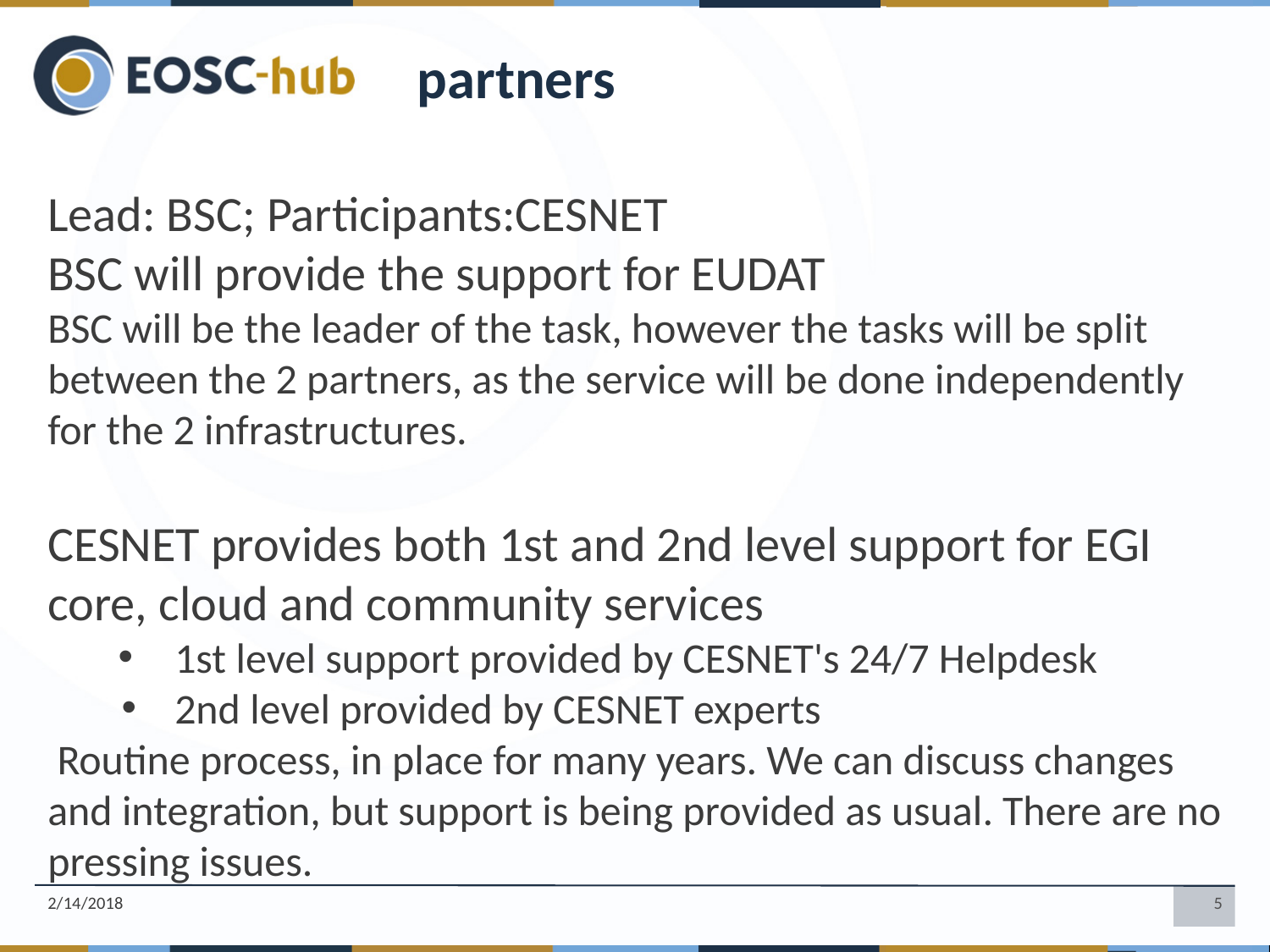

partners
Lead: BSC; Participants:CESNET
BSC will provide the support for EUDAT
BSC will be the leader of the task, however the tasks will be split between the 2 partners, as the service will be done independently for the 2 infrastructures.

CESNET provides both 1st and 2nd level support for EGI core, cloud and community services
1st level support provided by CESNET's 24/7 Helpdesk
2nd level provided by CESNET experts
 Routine process, in place for many years. We can discuss changes and integration, but support is being provided as usual. There are no pressing issues.

2/14/2018
5